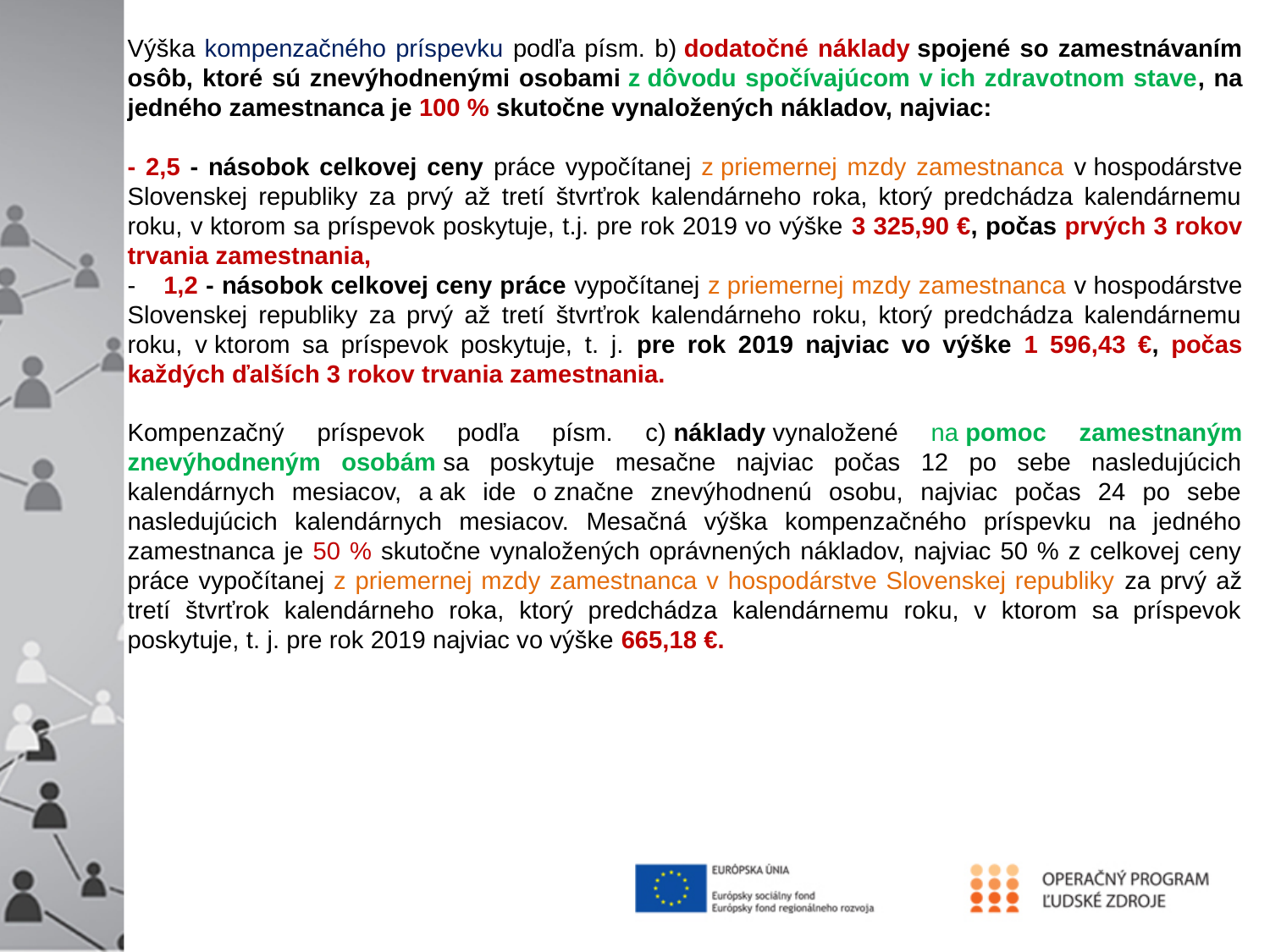

Výška kompenzačného príspevku podľa písm. b) dodatočné náklady spojené so zamestnávaním osôb, ktoré sú znevýhodnenými osobami z dôvodu spočívajúcom v ich zdravotnom stave, na jedného zamestnanca je 100 % skutočne vynaložených nákladov, najviac:

- 2,5 - násobok celkovej ceny práce vypočítanej z priemernej mzdy zamestnanca v hospodárstve Slovenskej republiky za prvý až tretí štvrťrok kalendárneho roka, ktorý predchádza kalendárnemu roku, v ktorom sa príspevok poskytuje, t.j. pre rok 2019 vo výške 3 325,90 €, počas prvých 3 rokov trvania zamestnania,
-    1,2 - násobok celkovej ceny práce vypočítanej z priemernej mzdy zamestnanca v hospodárstve Slovenskej republiky za prvý až tretí štvrťrok kalendárneho roku, ktorý predchádza kalendárnemu roku, v ktorom sa príspevok poskytuje, t. j. pre rok 2019 najviac vo výške 1 596,43 €, počas každých ďalších 3 rokov trvania zamestnania.

Kompenzačný príspevok podľa písm. c) náklady vynaložené na pomoc zamestnaným znevýhodneným osobám sa poskytuje mesačne najviac počas 12 po sebe nasledujúcich kalendárnych mesiacov, a ak ide o značne znevýhodnenú osobu, najviac počas 24 po sebe nasledujúcich kalendárnych mesiacov. Mesačná výška kompenzačného príspevku na jedného zamestnanca je 50 % skutočne vynaložených oprávnených nákladov, najviac 50 % z celkovej ceny práce vypočítanej z priemernej mzdy zamestnanca v hospodárstve Slovenskej republiky za prvý až tretí štvrťrok kalendárneho roka, ktorý predchádza kalendárnemu roku, v ktorom sa príspevok poskytuje, t. j. pre rok 2019 najviac vo výške 665,18 €.